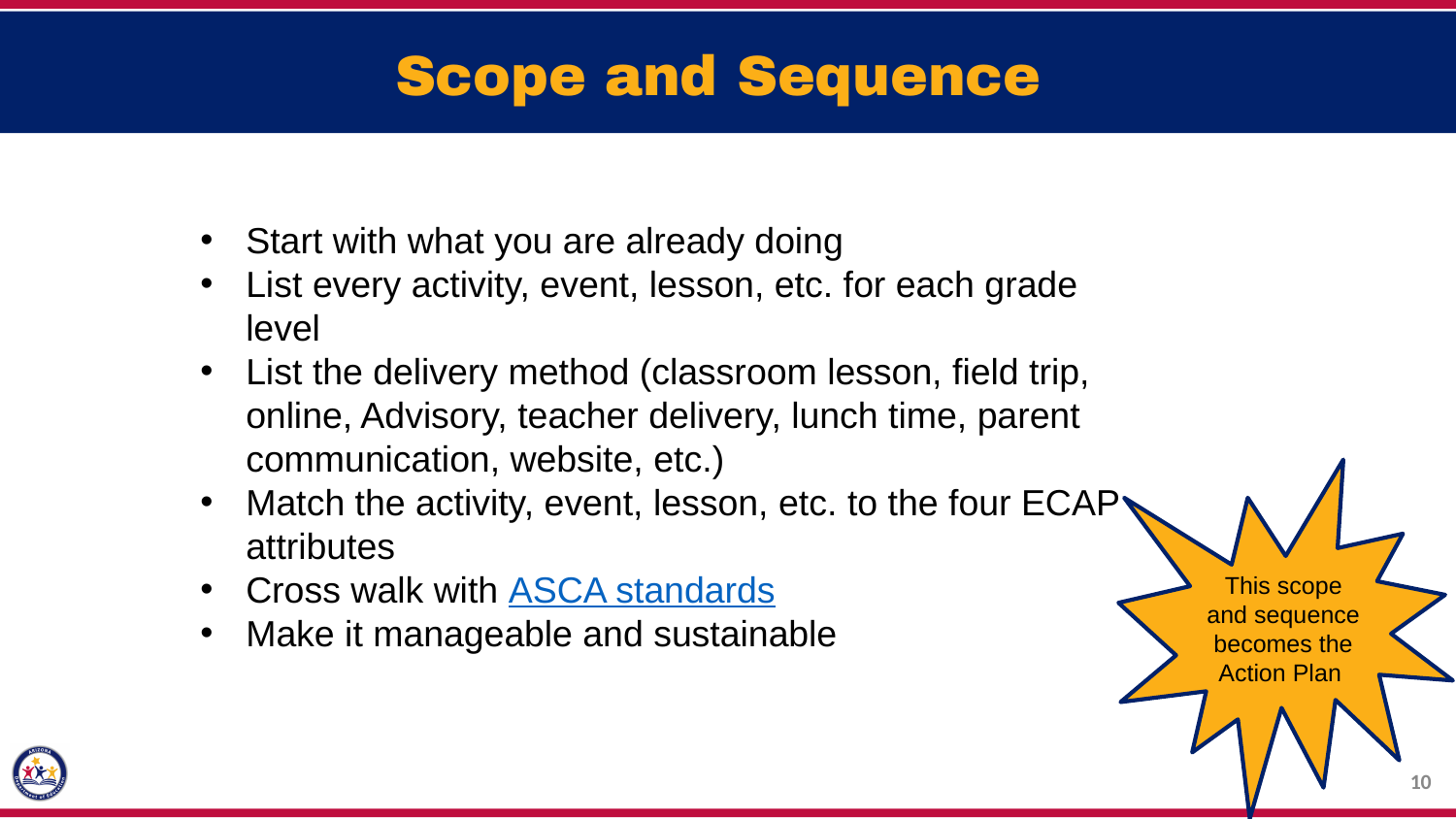

Scope and Sequence

Start with what you are already doing
List every activity, event, lesson, etc. for each grade level
List the delivery method (classroom lesson, field trip, online, Advisory, teacher delivery, lunch time, parent communication, website, etc.)
Match the activity, event, lesson, etc. to the four ECAP attributes
Cross walk with ASCA standards
Make it manageable and sustainable

This scope and sequence becomes the Action Plan
10